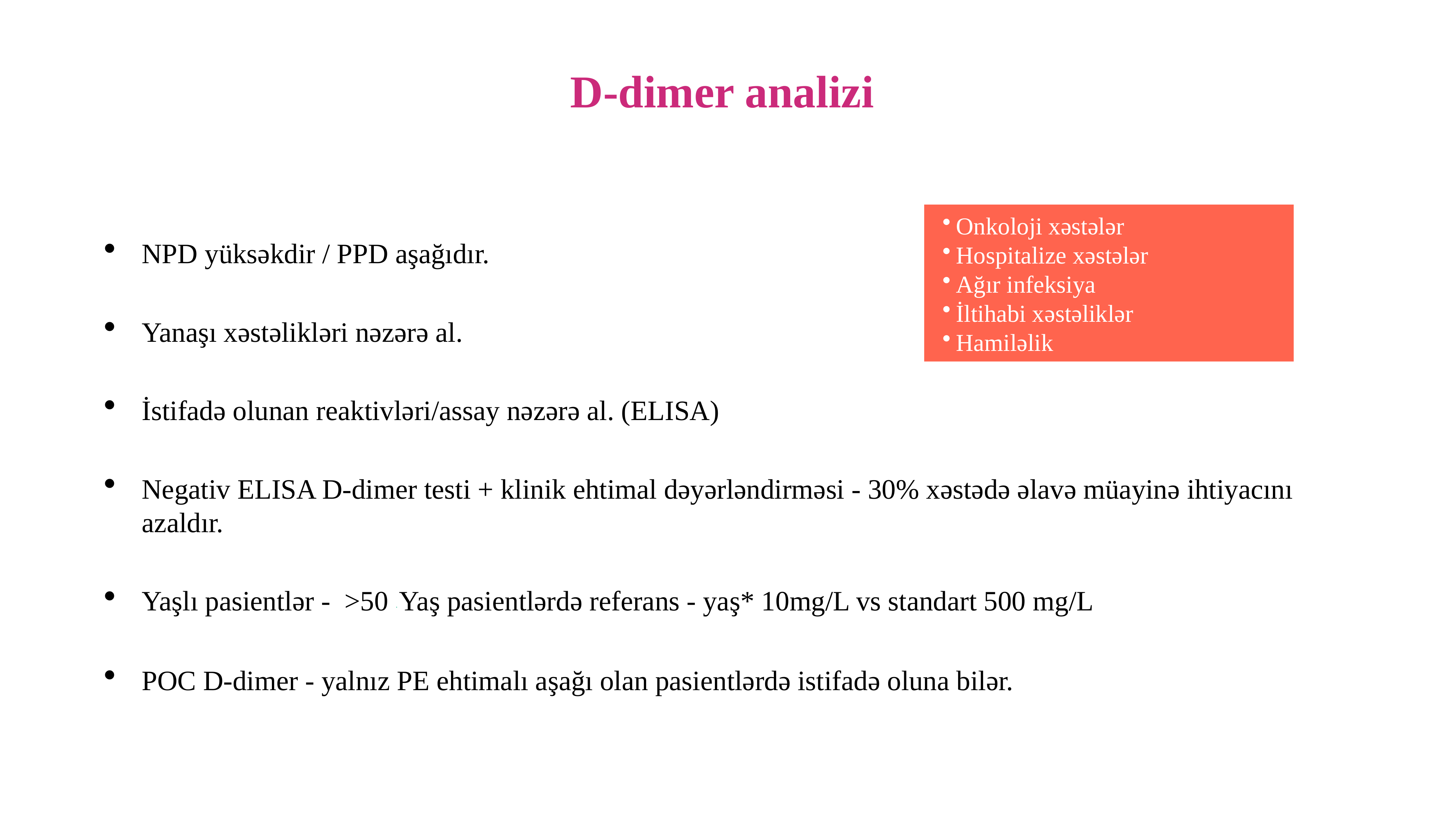

# D-dimer analizi
NPD yüksəkdir / PPD aşağıdır.
Yanaşı xəstəlikləri nəzərə al.
İstifadə olunan reaktivləri/assay nəzərə al. (ELISA)
Negativ ELISA D-dimer testi + klinik ehtimal dəyərləndirməsi - 30% xəstədə əlavə müayinə ihtiyacını azaldır.
Yaşlı pasientlər -  >50 . Yaş pasientlərdə referans - yaş* 10mg/L vs standart 500 mg/L
POC D-dimer - yalnız PE ehtimalı aşağı olan pasientlərdə istifadə oluna bilər.
Onkoloji xəstələr
Hospitalize xəstələr
Ağır infeksiya
İltihabi xəstəliklər
Hamiləlik